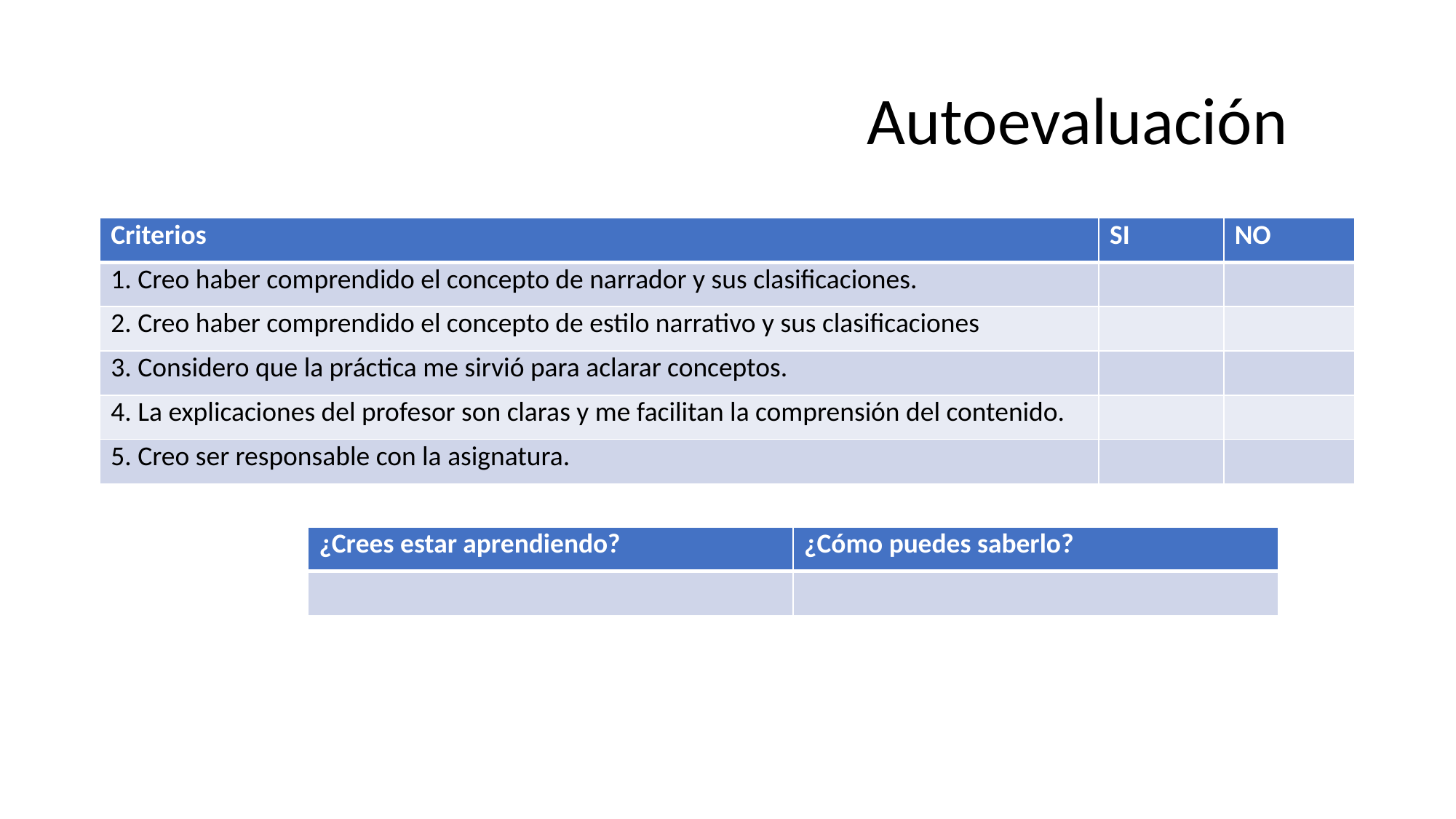

# Autoevaluación
| Criterios | SI | NO |
| --- | --- | --- |
| 1. Creo haber comprendido el concepto de narrador y sus clasificaciones. |  |  |
| 2. Creo haber comprendido el concepto de estilo narrativo y sus clasificaciones |  |  |
| 3. Considero que la práctica me sirvió para aclarar conceptos. |  |  |
| 4. La explicaciones del profesor son claras y me facilitan la comprensión del contenido. |  |  |
| 5. Creo ser responsable con la asignatura. |  |  |
| ¿Crees estar aprendiendo? | ¿Cómo puedes saberlo? |
| --- | --- |
|  |  |